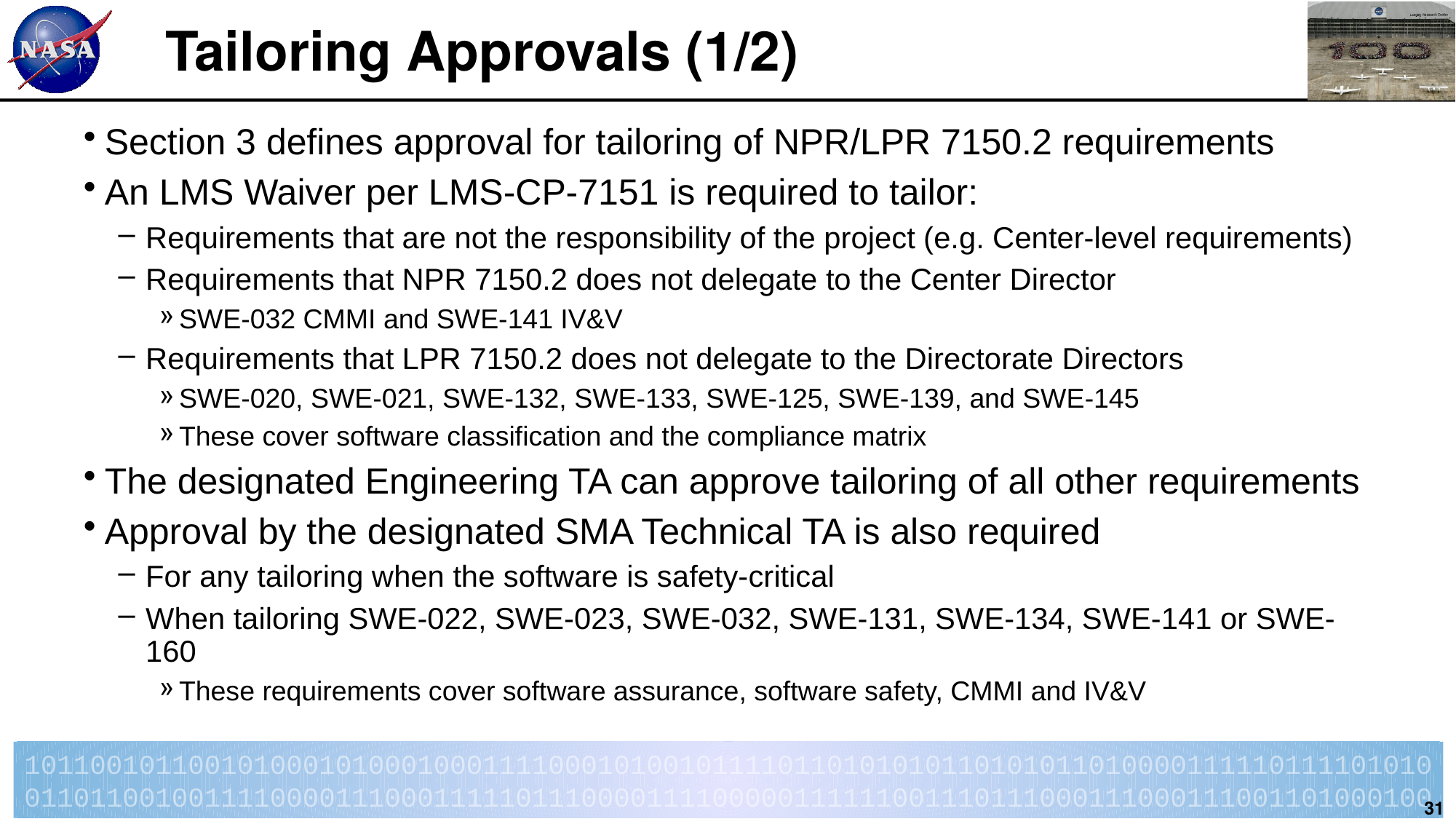

# Tailoring Approvals (1/2)
Section 3 defines approval for tailoring of NPR/LPR 7150.2 requirements
An LMS Waiver per LMS-CP-7151 is required to tailor:
Requirements that are not the responsibility of the project (e.g. Center-level requirements)
Requirements that NPR 7150.2 does not delegate to the Center Director
SWE-032 CMMI and SWE-141 IV&V
Requirements that LPR 7150.2 does not delegate to the Directorate Directors
SWE-020, SWE-021, SWE-132, SWE-133, SWE-125, SWE-139, and SWE-145
These cover software classification and the compliance matrix
The designated Engineering TA can approve tailoring of all other requirements
Approval by the designated SMA Technical TA is also required
For any tailoring when the software is safety-critical
When tailoring SWE-022, SWE-023, SWE-032, SWE-131, SWE-134, SWE-141 or SWE-160
These requirements cover software assurance, software safety, CMMI and IV&V